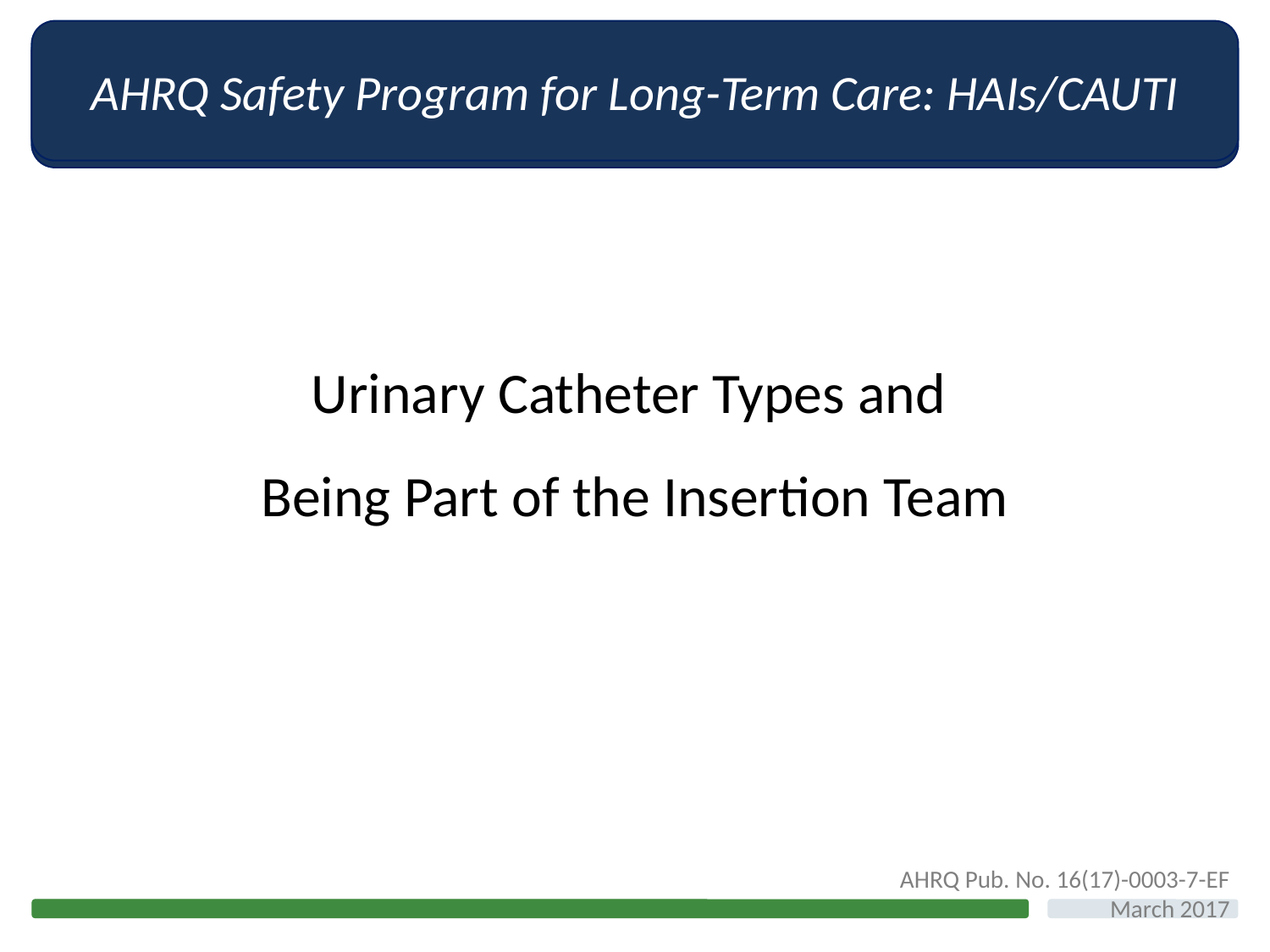

# Urinary Catheter Types and Being Part of the Insertion Team
AHRQ Pub. No. 16(17)-0003-7-EF
March 2017